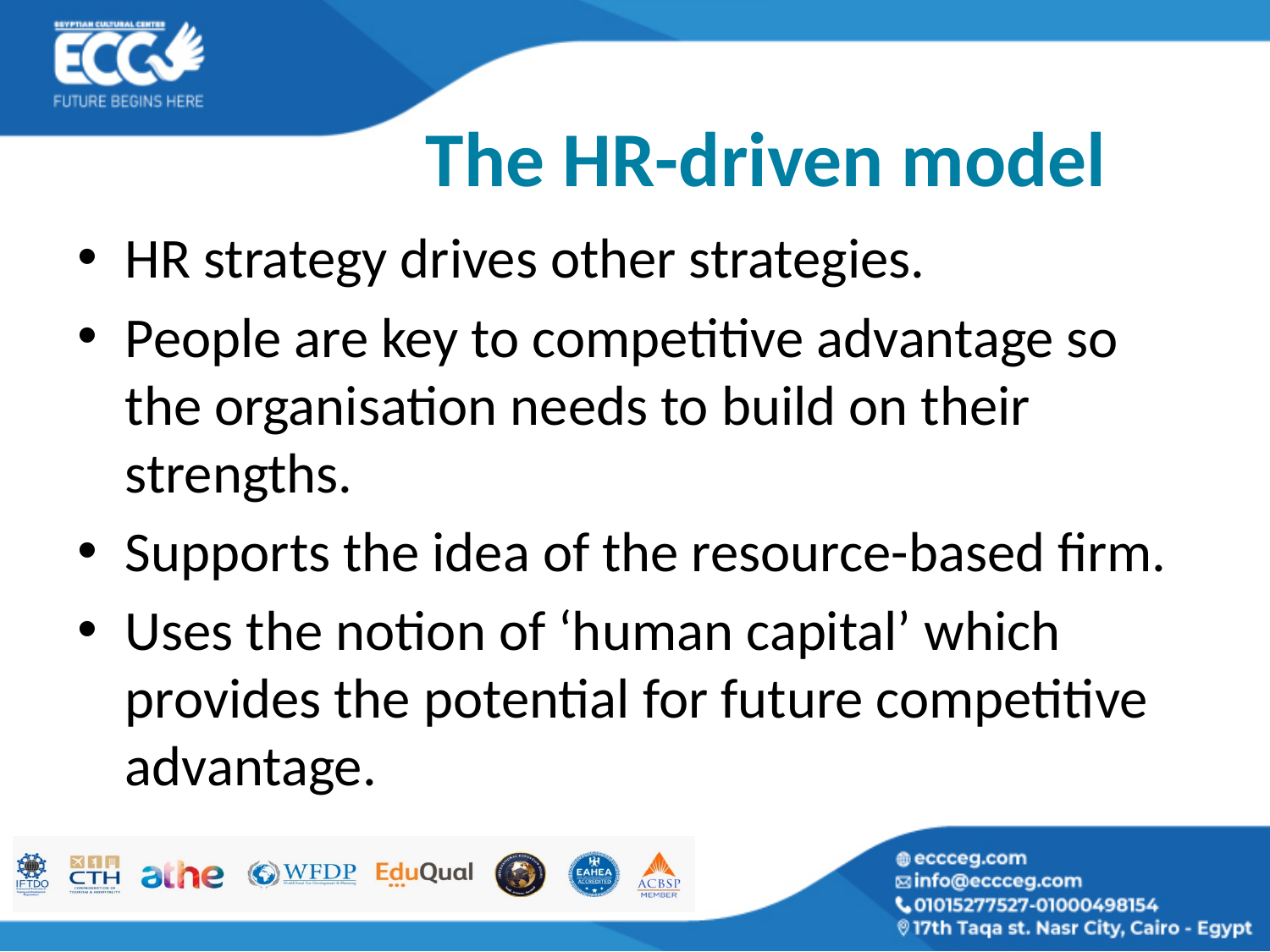

# The HR-driven model
HR strategy drives other strategies.
People are key to competitive advantage so the organisation needs to build on their strengths.
Supports the idea of the resource-based firm.
Uses the notion of ‘human capital’ which provides the potential for future competitive advantage.